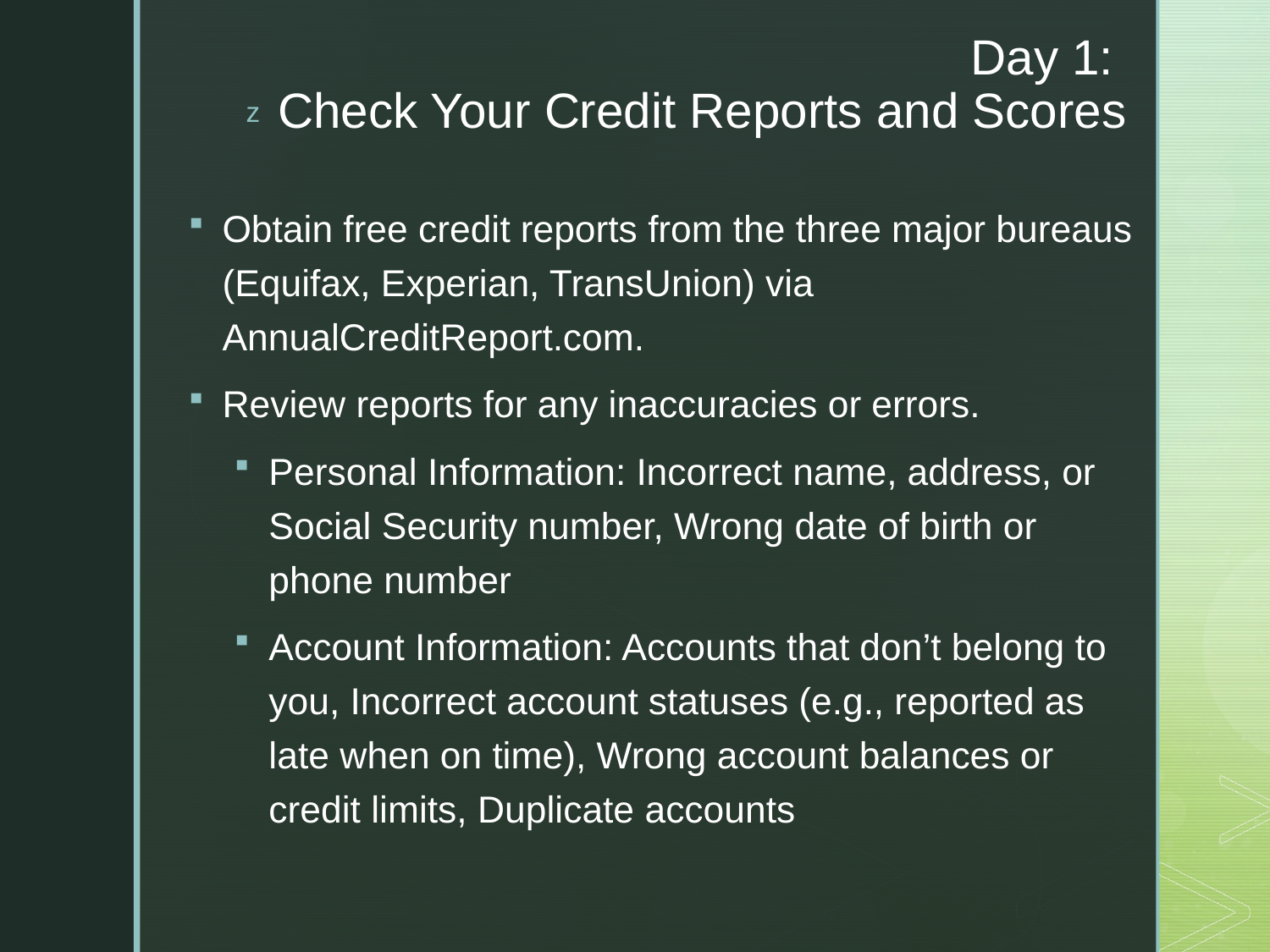

# Day 1: Check Your Credit Reports and Scores

Obtain free credit reports from the three major bureaus (Equifax, Experian, TransUnion) via AnnualCreditReport.com.
Review reports for any inaccuracies or errors.
Personal Information: Incorrect name, address, or Social Security number, Wrong date of birth or phone number
Account Information: Accounts that don’t belong to you, Incorrect account statuses (e.g., reported as late when on time), Wrong account balances or credit limits, Duplicate accounts